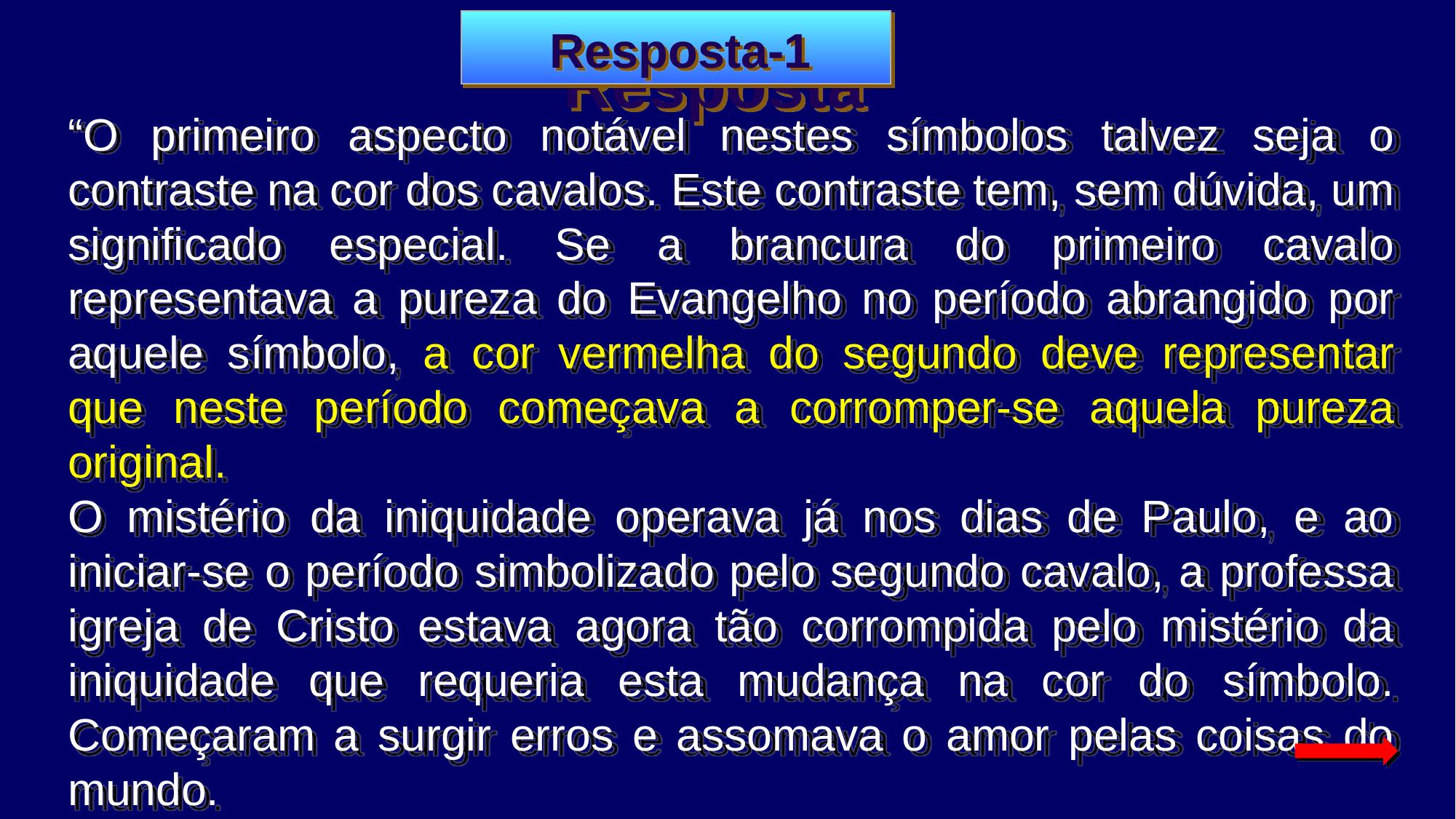

Resposta-1
Resposta
“O primeiro aspecto notável nestes símbolos talvez seja o contraste na cor dos cavalos. Este contraste tem, sem dúvida, um significado especial. Se a brancura do primeiro cavalo representava a pureza do Evangelho no período abrangido por aquele símbolo, a cor vermelha do segundo deve representar que neste período começava a corromper-se aquela pureza original.
O mistério da iniquidade operava já nos dias de Paulo, e ao iniciar-se o período simbolizado pelo segundo cavalo, a professa igreja de Cristo estava agora tão corrompida pelo mistério da iniquidade que requeria esta mudança na cor do símbolo. Começaram a surgir erros e assomava o amor pelas coisas do mundo.